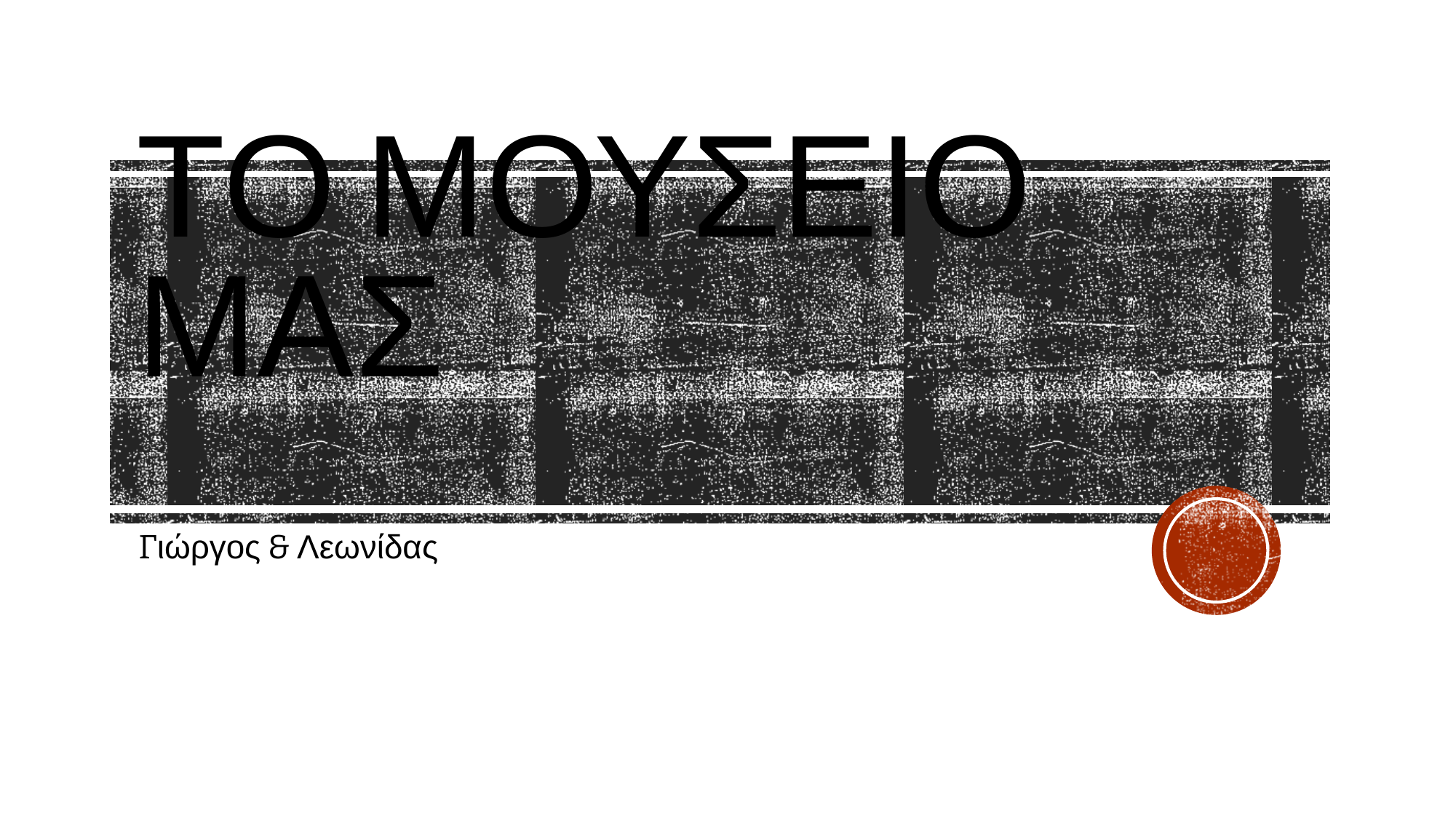

# Το μουσειο μας
Γιώργος & Λεωνίδας